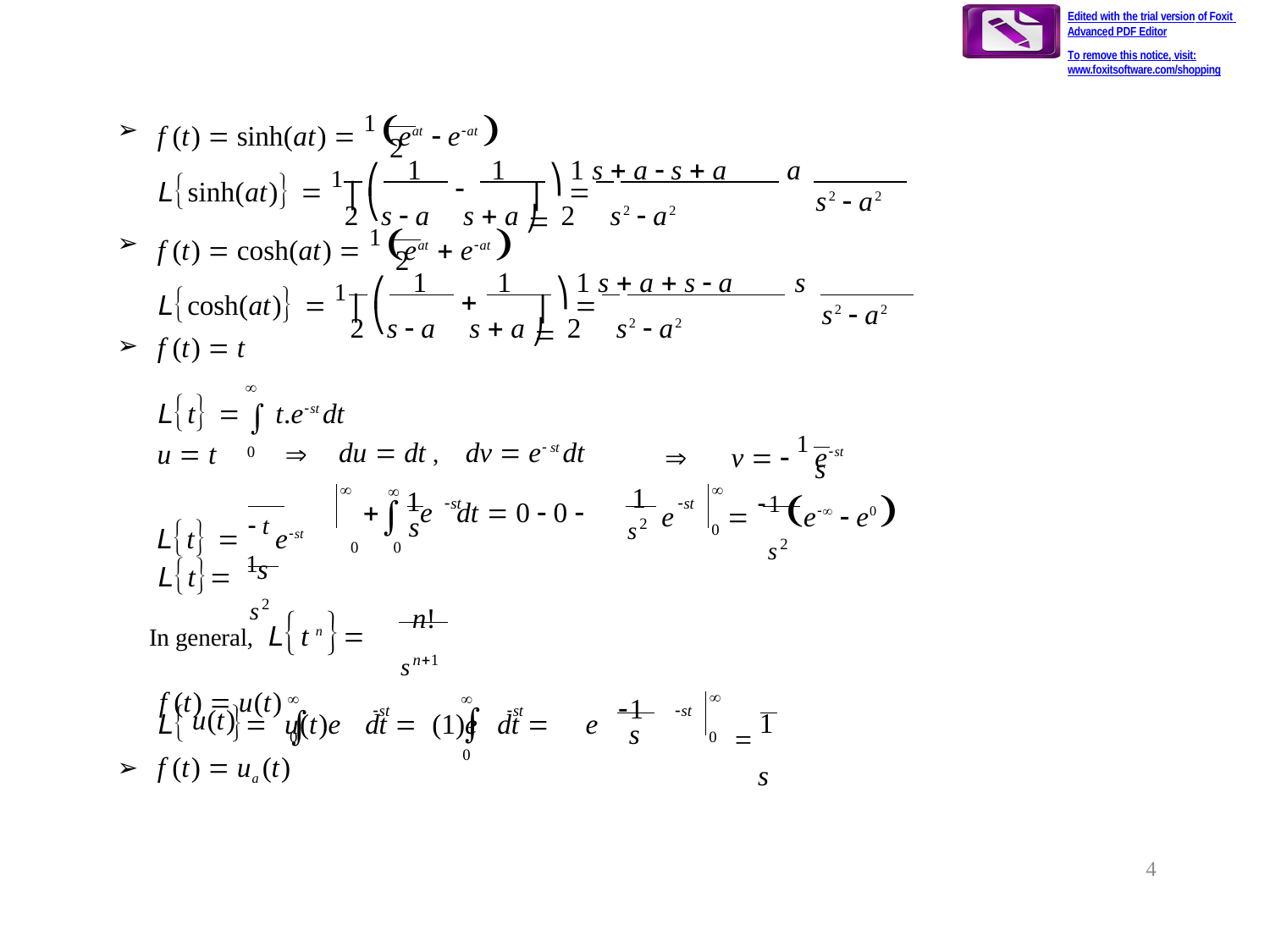

Edited with the trial version of Foxit Advanced PDF Editor
To remove this notice, visit:
www.foxitsoftware.com/shopping
f (t) = sinh(at) = 1 (eat  − e−at )

2
1	1	1 s + a − s + a	a
⎟ =	=
L{sinh(at)} = 1 ⎜
⎛
⎞
−

2	s − a	s + a ⎠	2	s2  − a2
s2  − a2
⎝
f (t) = cosh(at) = 1 (eat  + e−at )

2
1	1	1 s + a + s − a	s
⎟ =	=
L{cosh(at)} = 1 ⎜
⎞
⎛
+

2	s − a	s + a ⎠	2	s2  − a2
s2  − a2
⎝
f (t) = t
∞
L{t} = ∫ t.e−st dt
0
⇒	v = − 1 e−st
du = dt ,	dv = e− st dt
u = t	⇒

L{t} = − t e−st
s

s
∞
∞
∞
e	= −1 (e−∞  − e0 )
1
s2
1

−st
−st
+	e	dt = 0 − 0 −
∫
0	0

s2
s
0
L{t}=  1

s2
n!
In general,  L{t n }=
 	f (t) = u(t)

sn+1
∞
∞
∞
−1
= 1
s

L{	}=	u(t)e	dt =	(1)e	dt =	e
−st	−st
−st
∫
∫
0
u(t)

s
0
0
f (t) = ua (t)
4